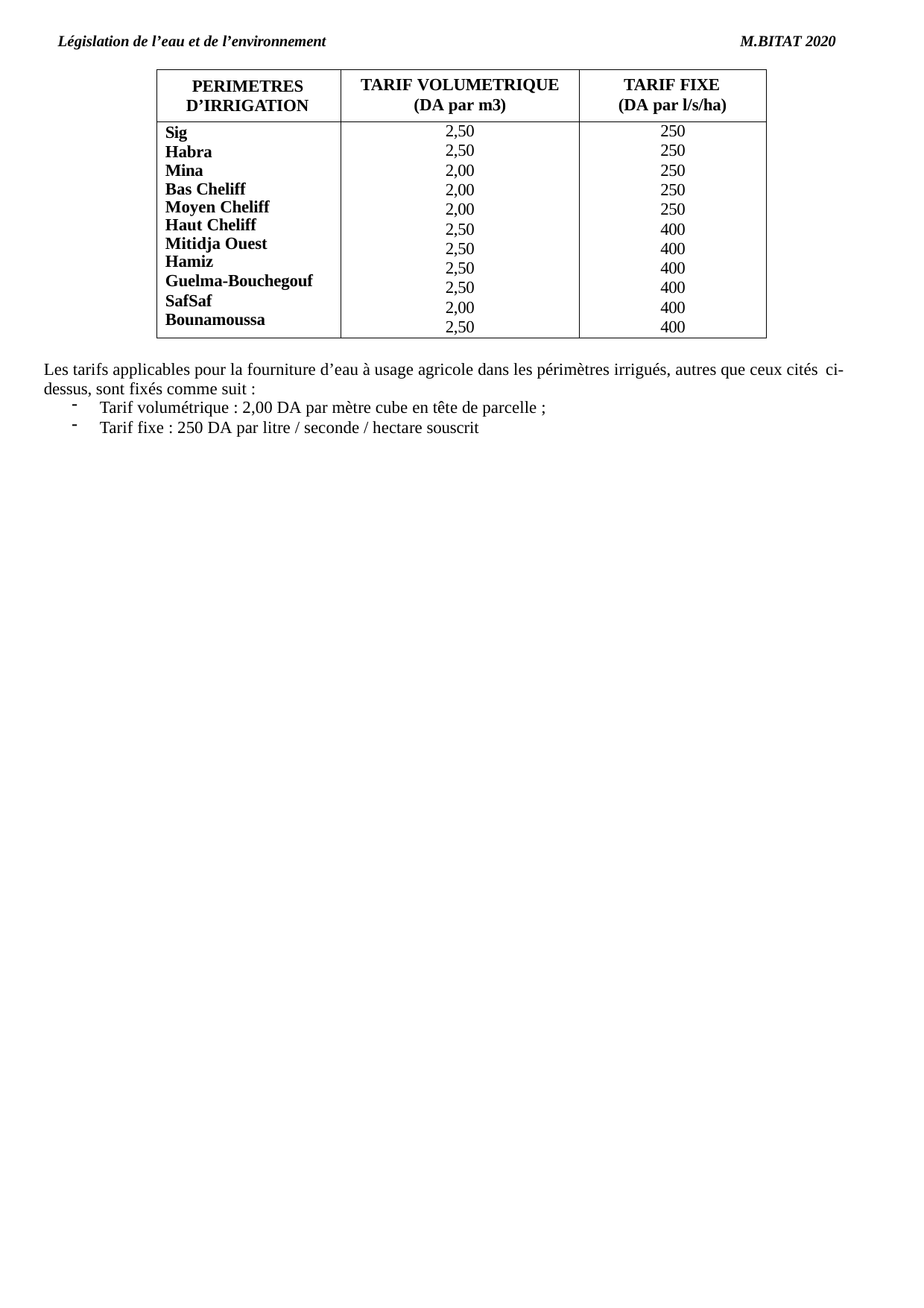

Législation de l’eau et de l’environnement
M.BITAT 2020
| PERIMETRES D’IRRIGATION | TARIF VOLUMETRIQUE (DA par m3) | TARIF FIXE (DA par l/s/ha) |
| --- | --- | --- |
| Sig Habra Mina Bas Cheliff Moyen Cheliff Haut Cheliff Mitidja Ouest Hamiz Guelma-Bouchegouf SafSaf Bounamoussa | 2,50 2,50 2,00 2,00 2,00 2,50 2,50 2,50 2,50 2,00 2,50 | 250 250 250 250 250 400 400 400 400 400 400 |
Les tarifs applicables pour la fourniture d’eau à usage agricole dans les périmètres irrigués, autres que ceux cités ci-dessus, sont fixés comme suit :
Tarif volumétrique : 2,00 DA par mètre cube en tête de parcelle ;
Tarif fixe : 250 DA par litre / seconde / hectare souscrit